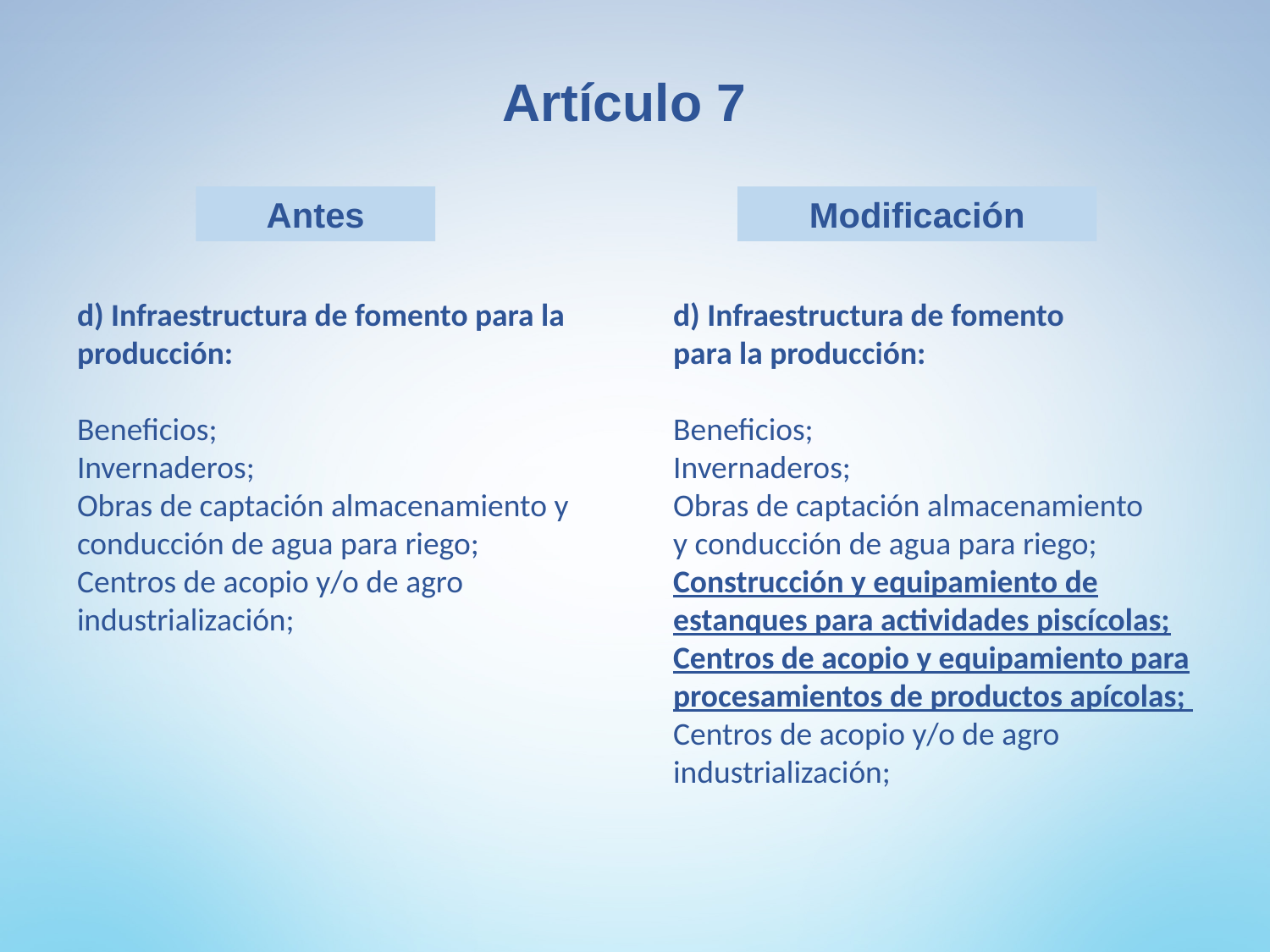

Artículo 7
Antes
Modificación
d) Infraestructura de fomento para la producción:

Beneficios;
Invernaderos;
Obras de captación almacenamiento y conducción de agua para riego;
Centros de acopio y/o de agro industrialización;
d) Infraestructura de fomento
para la producción:

Beneficios;
Invernaderos;
Obras de captación almacenamiento
y conducción de agua para riego;
Construcción y equipamiento de estanques para actividades piscícolas;
Centros de acopio y equipamiento para procesamientos de productos apícolas;
Centros de acopio y/o de agro industrialización;